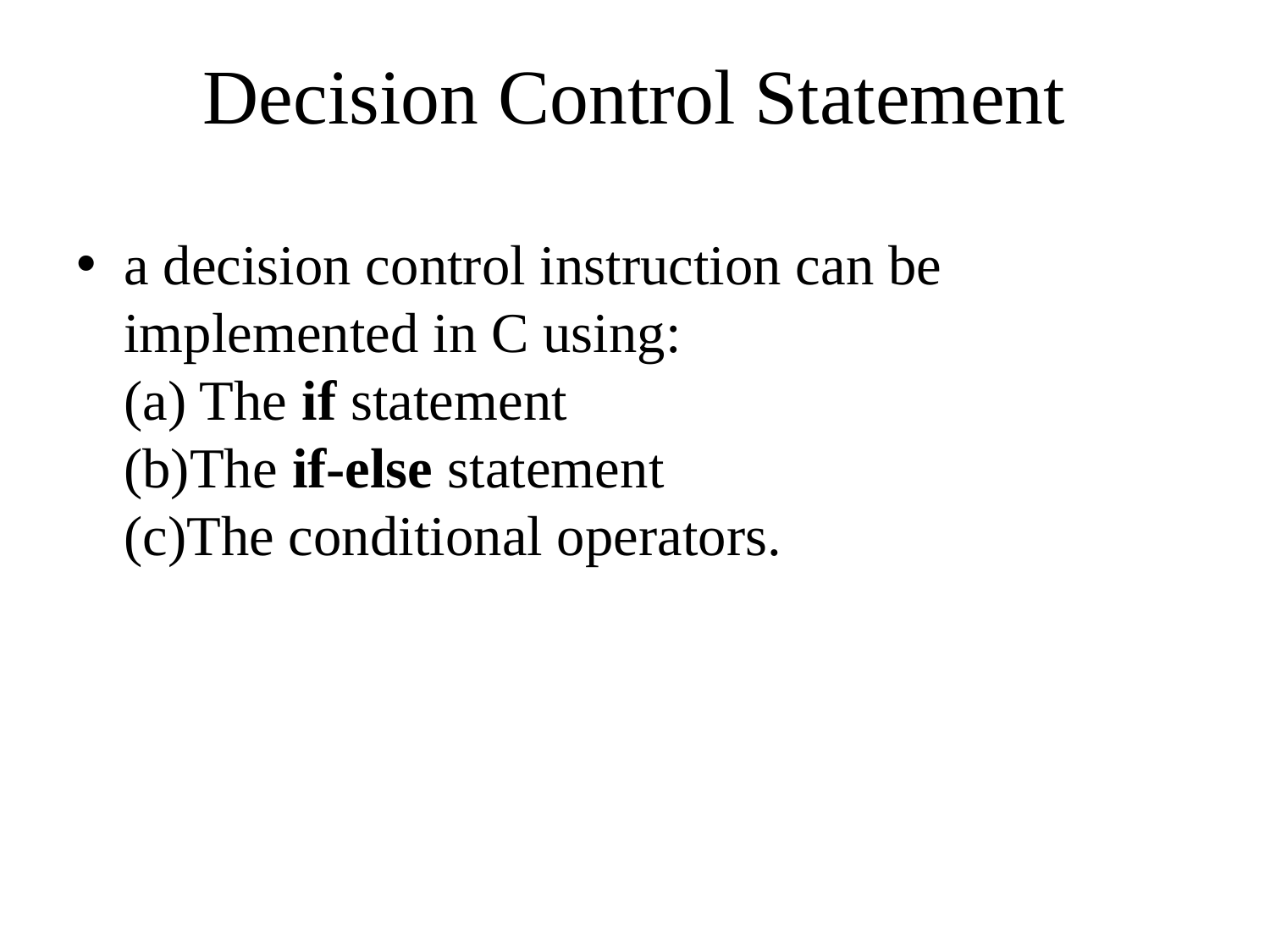

# Decision Control Statement
a decision control instruction can be implemented in C using:
(a) The if statement
(b)The if-else statement
(c)The conditional operators.